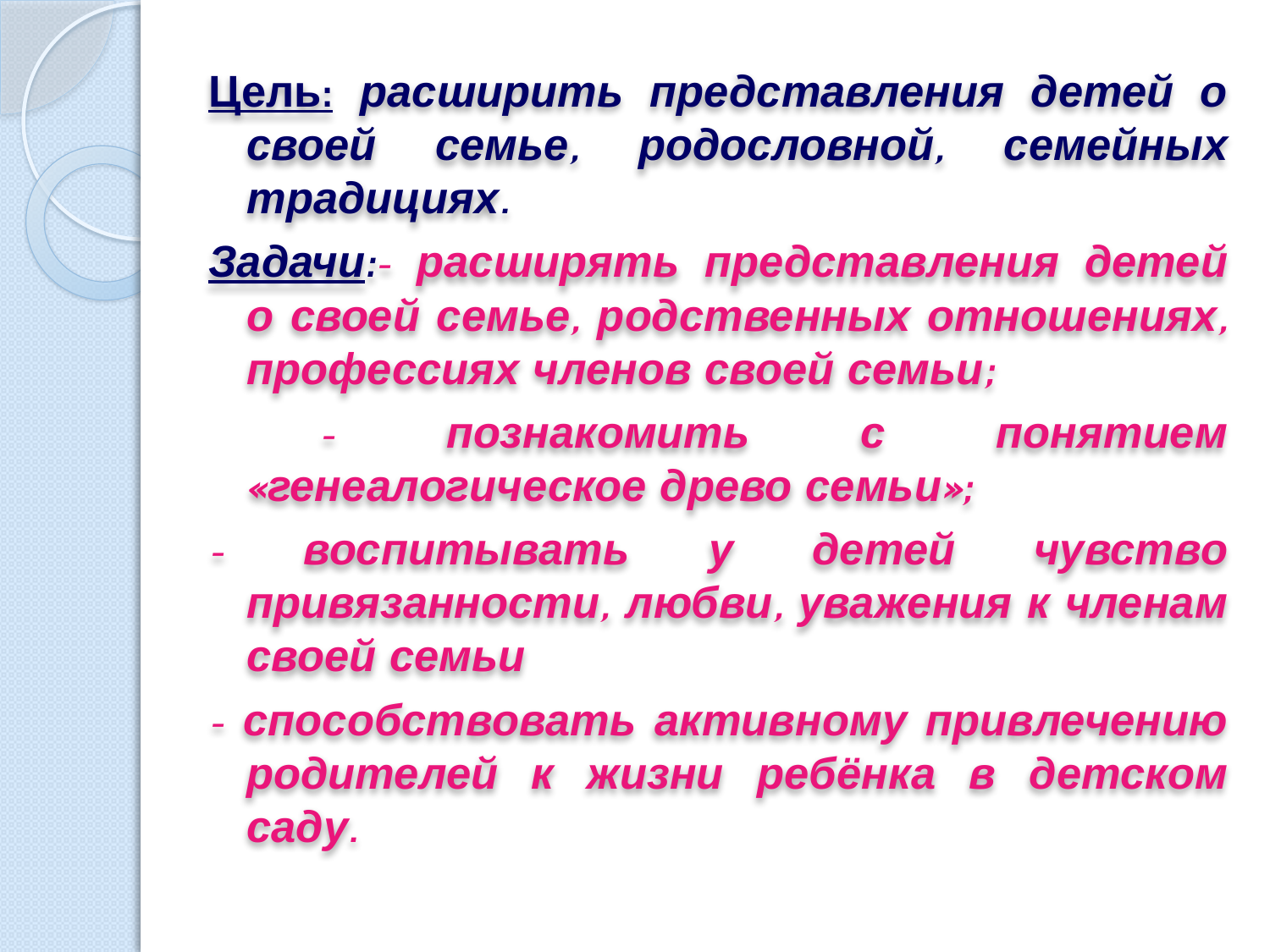

Цель: расширить представления детей о своей семье, родословной, семейных традициях.
Задачи:- расширять представления детей о своей семье, родственных отношениях, профессиях членов своей семьи;
 - познакомить с понятием «генеалогическое древо семьи»;
- воспитывать у детей чувство привязанности, любви, уважения к членам своей семьи
- способствовать активному привлечению родителей к жизни ребёнка в детском саду.